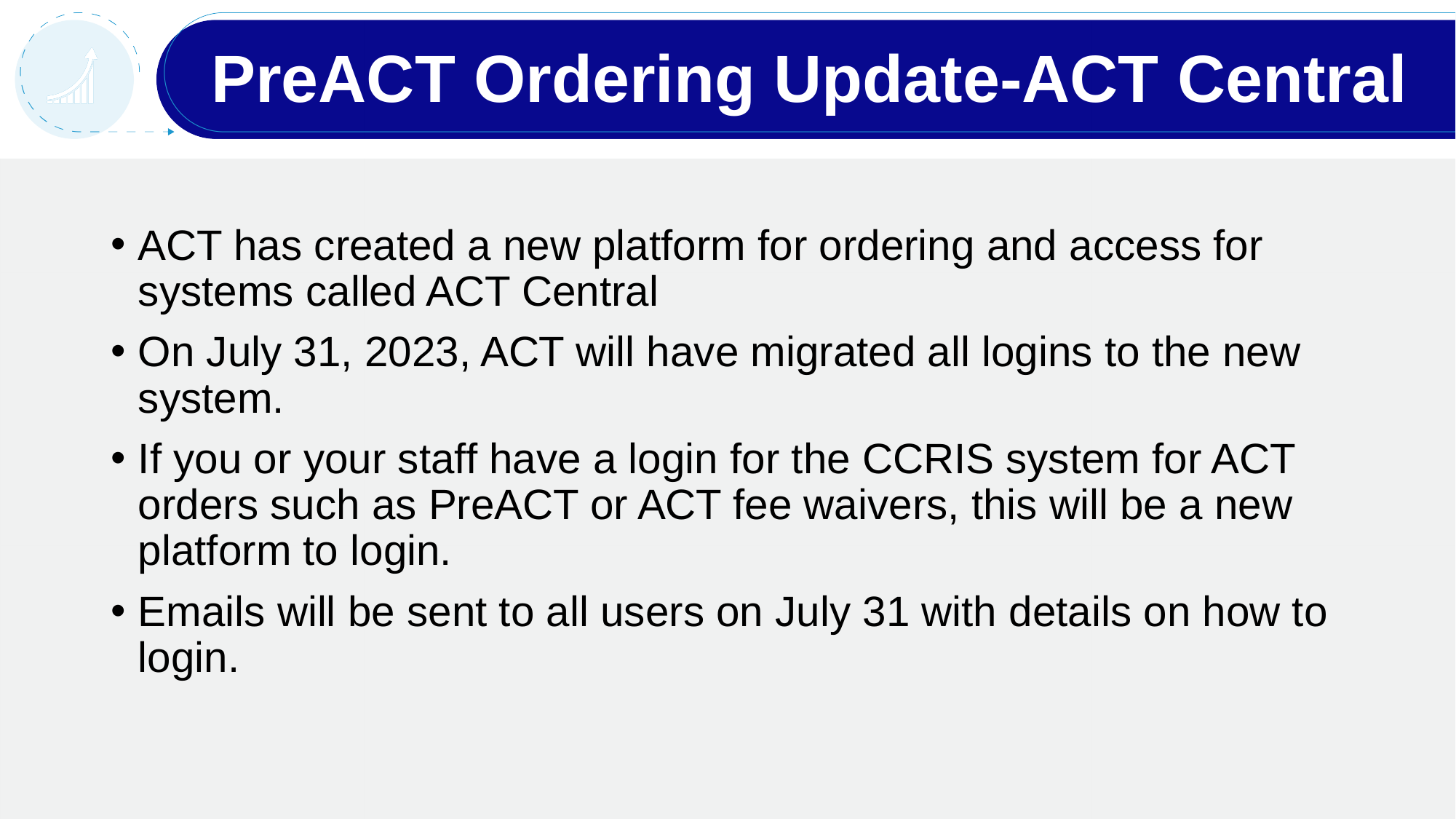

# PreACT Ordering Update-ACT Central
ACT has created a new platform for ordering and access for systems called ACT Central
On July 31, 2023, ACT will have migrated all logins to the new system.
If you or your staff have a login for the CCRIS system for ACT orders such as PreACT or ACT fee waivers, this will be a new platform to login.
Emails will be sent to all users on July 31 with details on how to login.